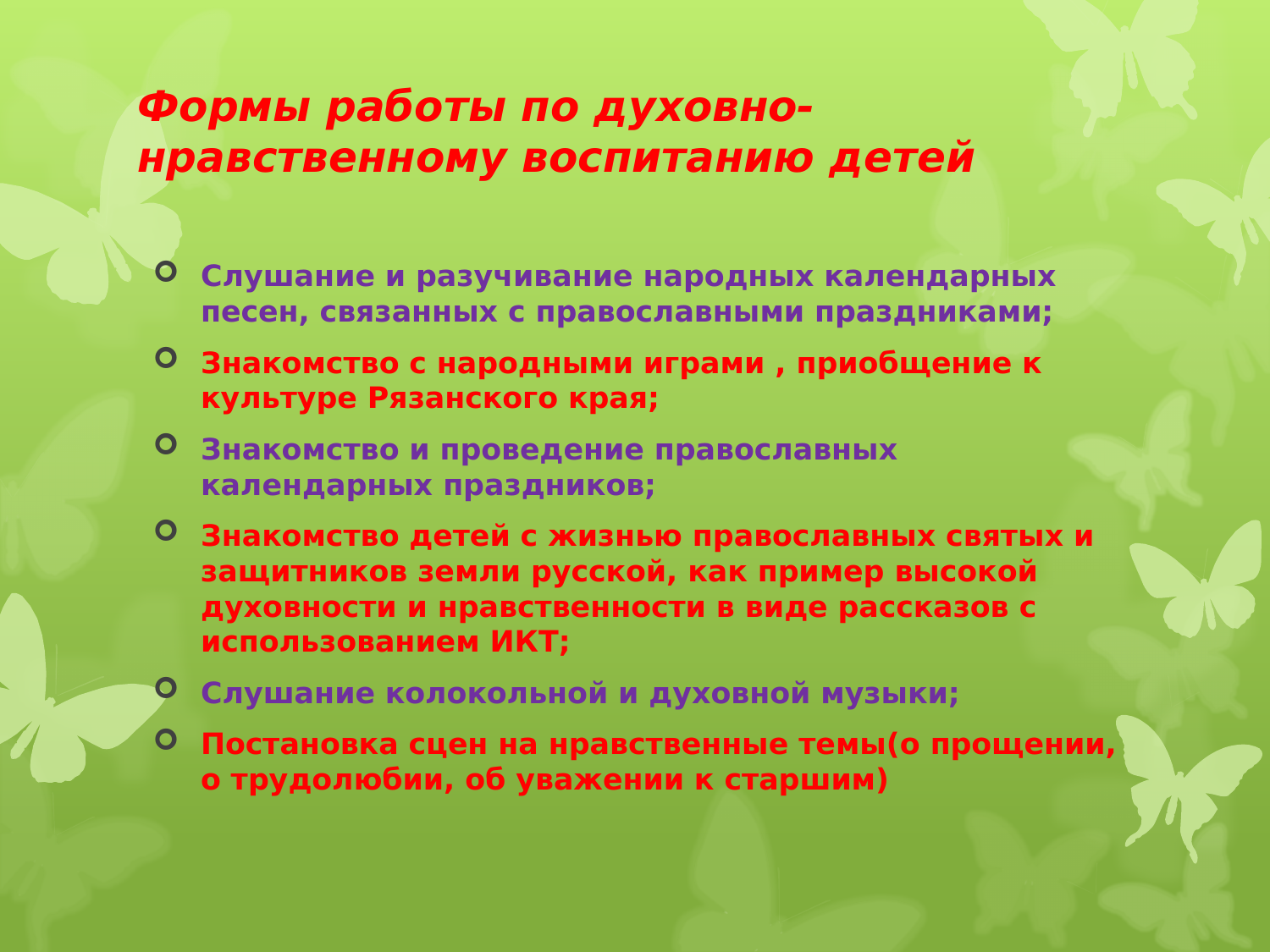

# Формы работы по духовно- нравственному воспитанию детей
Слушание и разучивание народных календарных песен, связанных с православными праздниками;
Знакомство с народными играми , приобщение к культуре Рязанского края;
Знакомство и проведение православных календарных праздников;
Знакомство детей с жизнью православных святых и защитников земли русской, как пример высокой духовности и нравственности в виде рассказов с использованием ИКТ;
Слушание колокольной и духовной музыки;
Постановка сцен на нравственные темы(о прощении, о трудолюбии, об уважении к старшим)